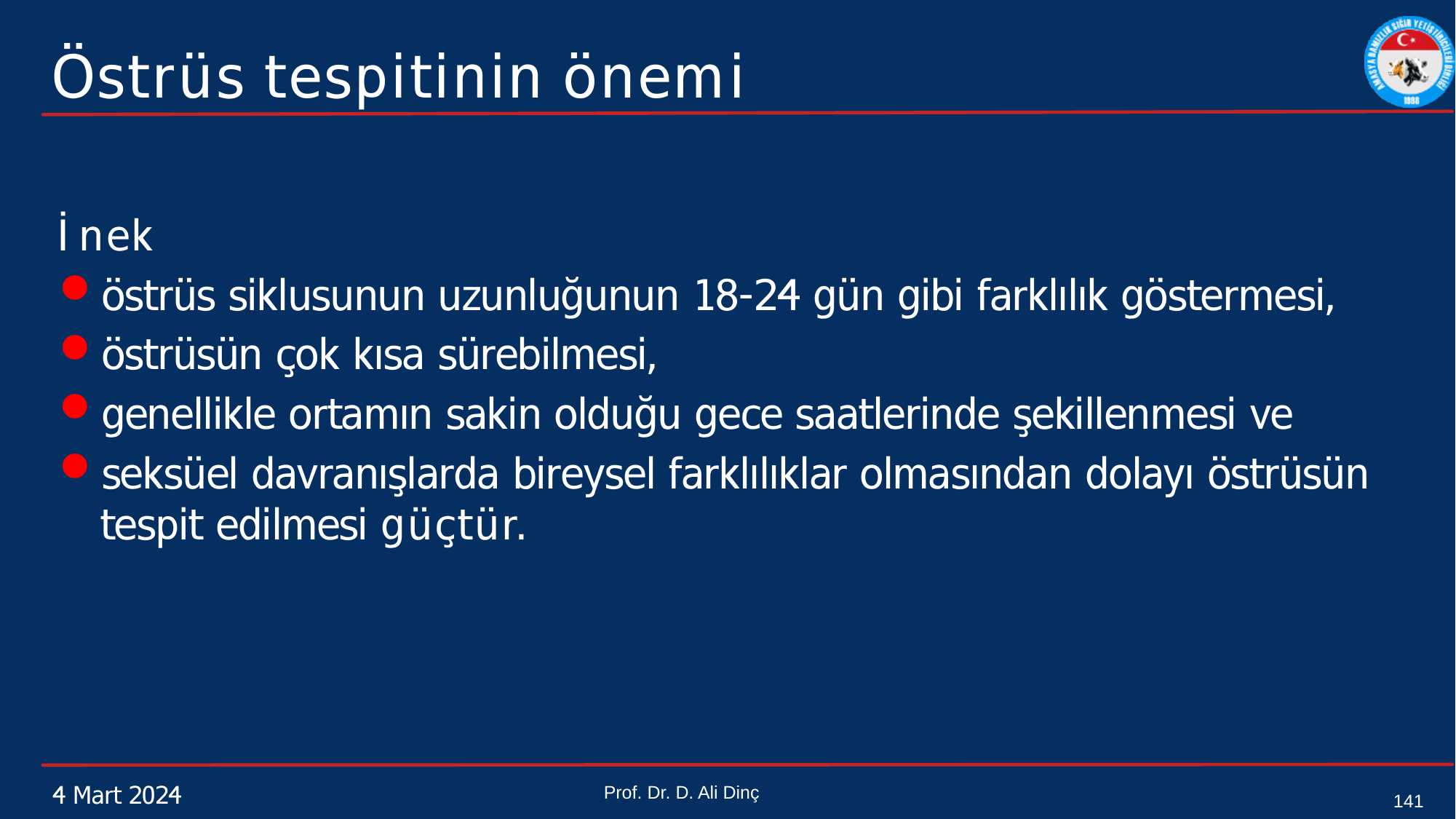

# Östrüs tespitinin önemi
İnek
östrüs siklusunun uzunluğunun 18-24 gün gibi farklılık göstermesi,
östrüsün çok kısa sürebilmesi,
genellikle ortamın sakin olduğu gece saatlerinde şekillenmesi ve
seksüel davranışlarda bireysel farklılıklar olmasından dolayı östrüsün tespit edilmesi güçtür.
4 Mart 2024
Prof. Dr. D. Ali Dinç
141